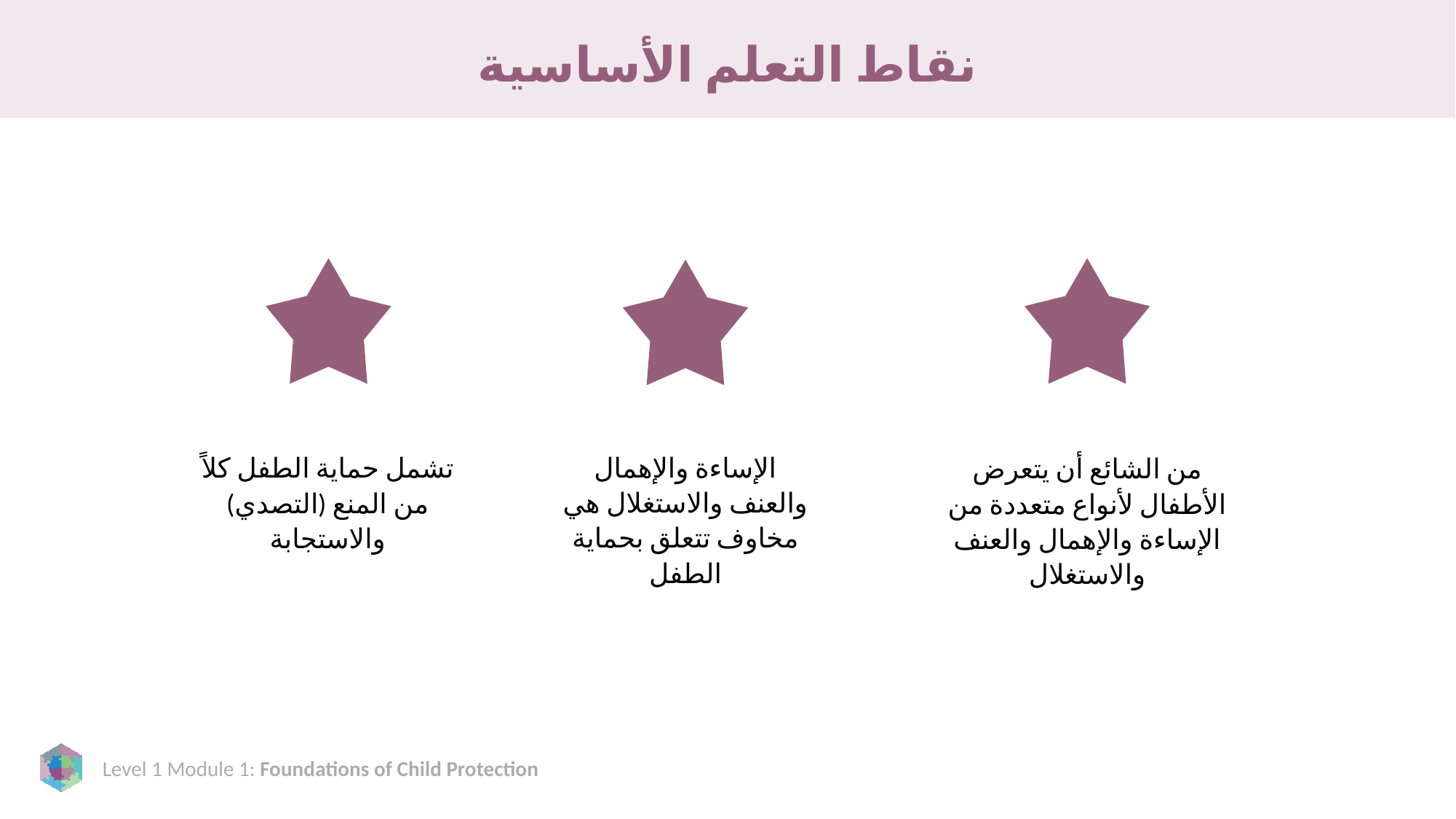

# نقاط التعلم الأساسية

تشمل حماية الطفل كلاً من المنع (التصدي) والاستجابة
الإساءة والإهمال والعنف والاستغلال هي مخاوف تتعلق بحماية الطفل
من الشائع أن يتعرض الأطفال لأنواع متعددة من الإساءة والإهمال والعنف والاستغلال